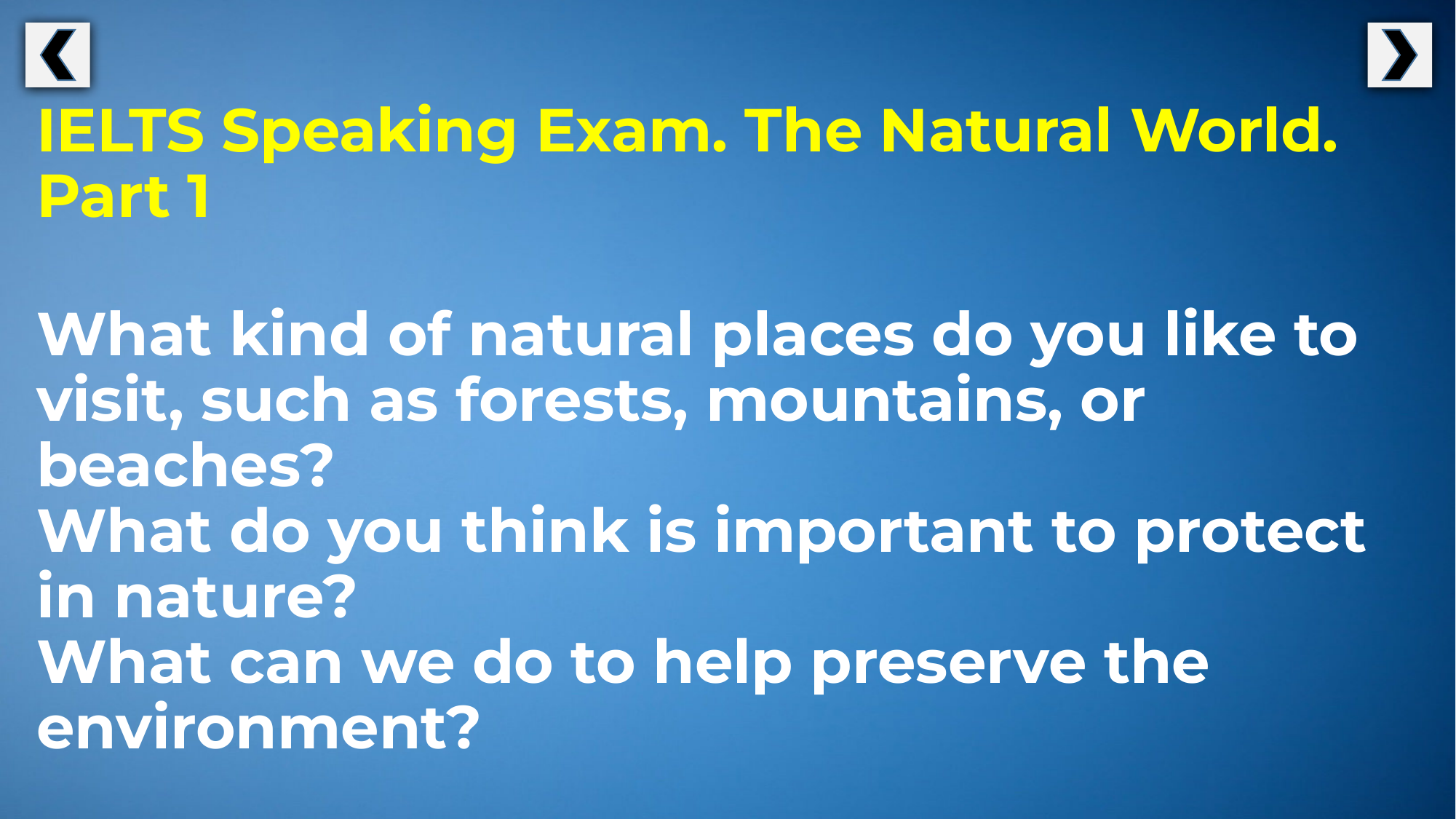

IELTS Speaking Exam. The Natural World.
Part 1
What kind of natural places do you like to visit, such as forests, mountains, or beaches?
What do you think is important to protect
in nature?
What can we do to help preserve the environment?